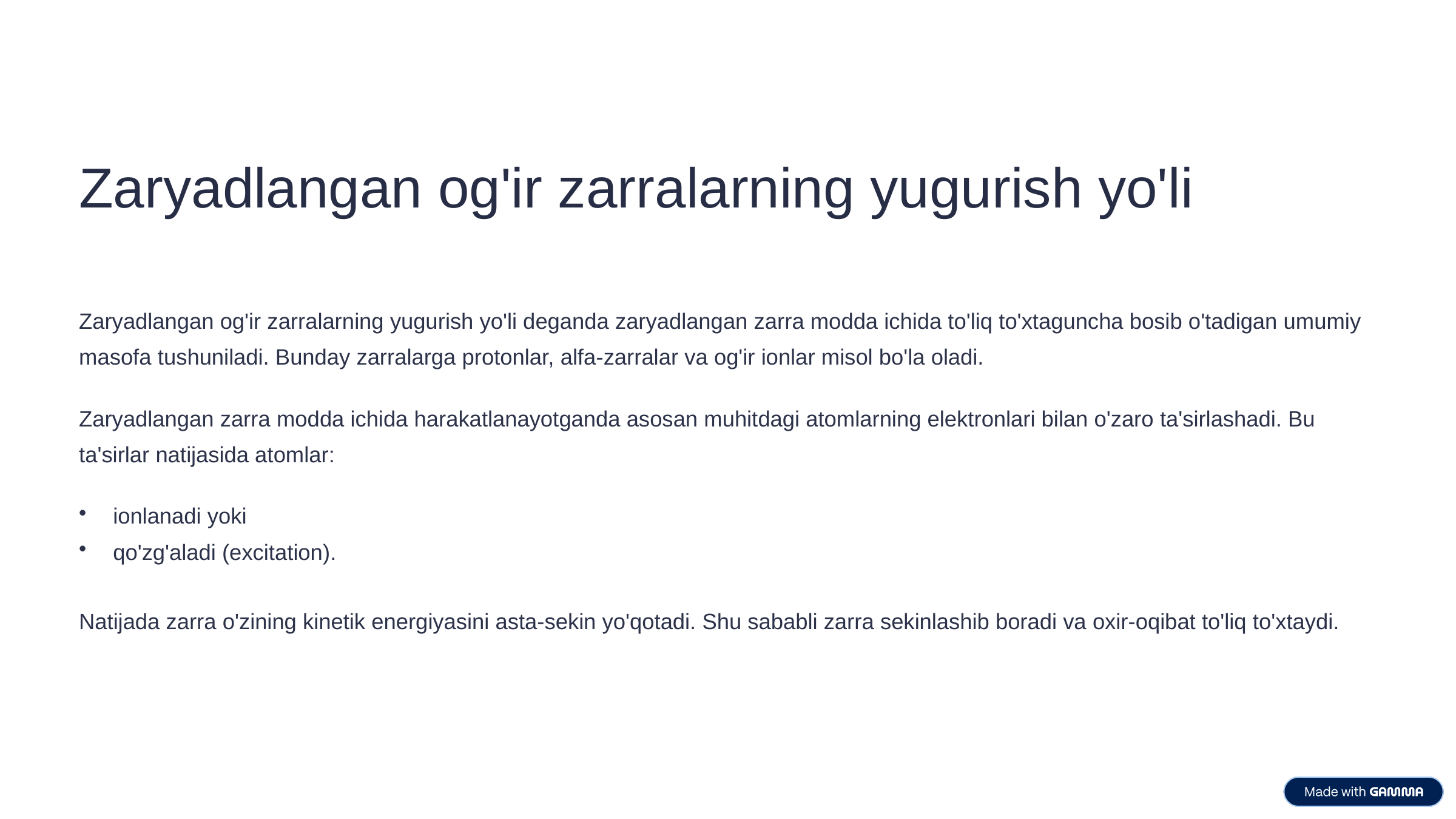

Zaryadlangan og'ir zarralarning yugurish yo'li
Zaryadlangan og'ir zarralarning yugurish yo'li deganda zaryadlangan zarra modda ichida to'liq to'xtaguncha bosib o'tadigan umumiy masofa tushuniladi. Bunday zarralarga protonlar, alfa-zarralar va og'ir ionlar misol bo'la oladi.
Zaryadlangan zarra modda ichida harakatlanayotganda asosan muhitdagi atomlarning elektronlari bilan o'zaro ta'sirlashadi. Bu ta'sirlar natijasida atomlar:
ionlanadi yoki
qo'zg'aladi (excitation).
Natijada zarra o'zining kinetik energiyasini asta-sekin yo'qotadi. Shu sababli zarra sekinlashib boradi va oxir-oqibat to'liq to'xtaydi.